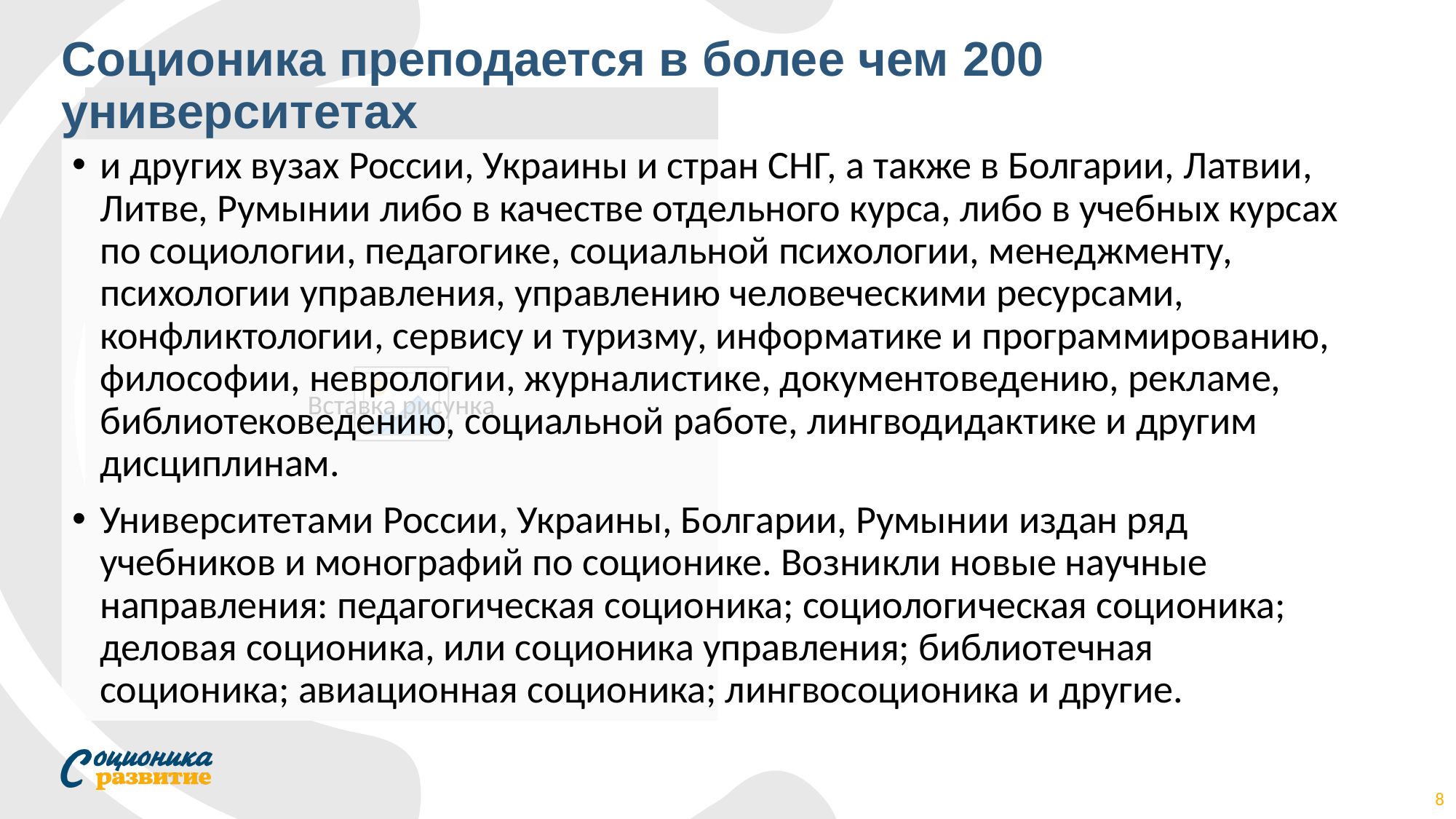

# Соционика преподается в более чем 200 университетах

и других вузах России, Украины и стран СНГ, а также в Болгарии, Латвии, Литве, Румынии либо в качестве отдельного курса, либо в учебных курсах по социологии, педагогике, социальной психологии, менеджменту, психологии управления, управлению человеческими ресурсами, конфликтологии, сервису и туризму, информатике и программированию, философии, неврологии, журналистике, документоведению, рекламе, библиотековедению, социальной работе, лингводидактике и другим дисциплинам.
Университетами России, Украины, Болгарии, Румынии издан ряд учебников и монографий по соционике. Возникли новые научные направления: педагогическая соционика; социологическая соционика; деловая соционика, или соционика управления; библиотечная соционика; авиационная соционика; лингвосоционика и другие.
8